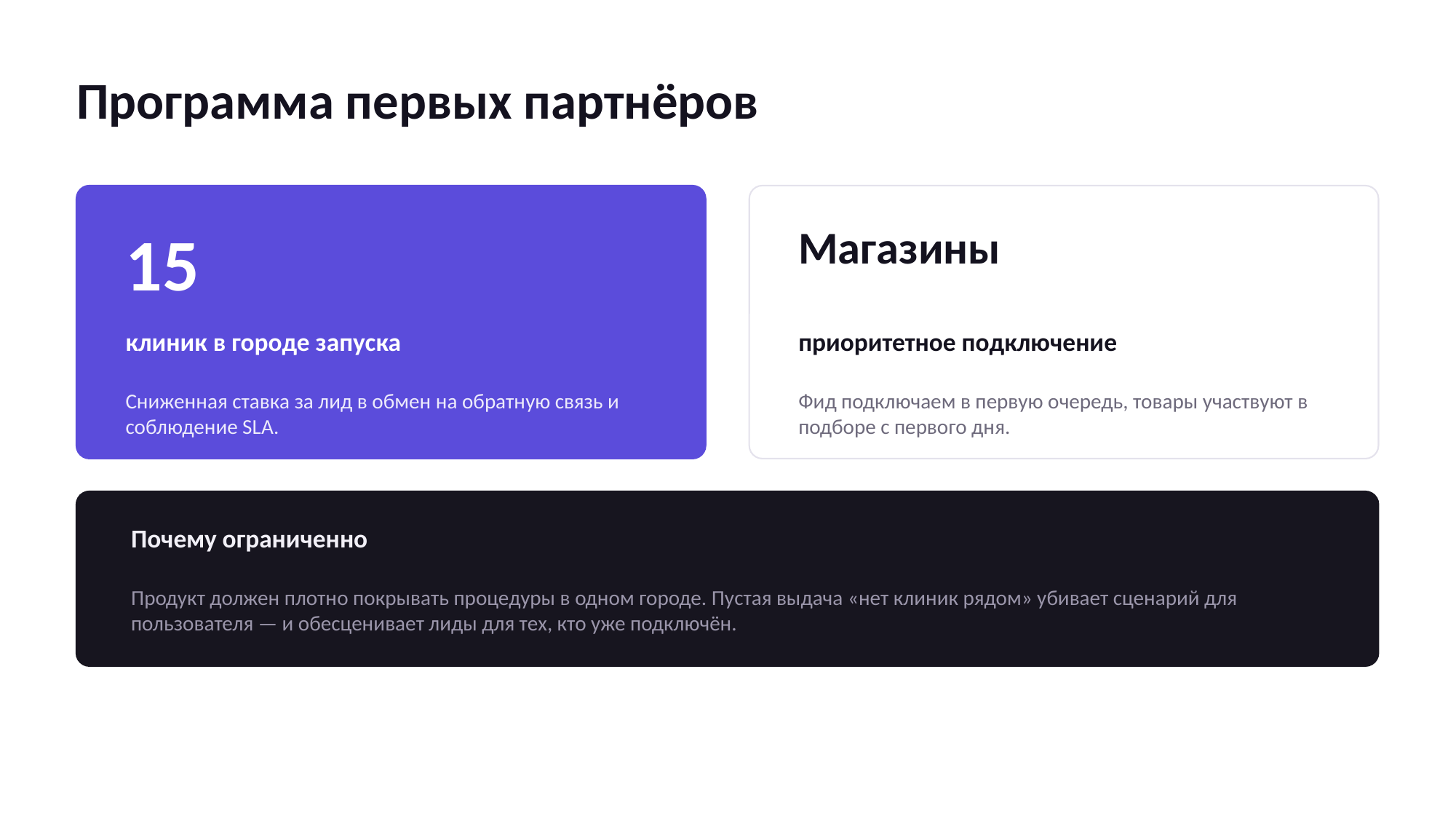

Программа первых партнёров

15
Магазины
клиник в городе запуска

Сниженная ставка за лид в обмен на обратную связь и соблюдение SLA.
приоритетное подключение

Фид подключаем в первую очередь, товары участвуют в подборе с первого дня.

Почему ограниченно

Продукт должен плотно покрывать процедуры в одном городе. Пустая выдача «нет клиник рядом» убивает сценарий для пользователя — и обесценивает лиды для тех, кто уже подключён.